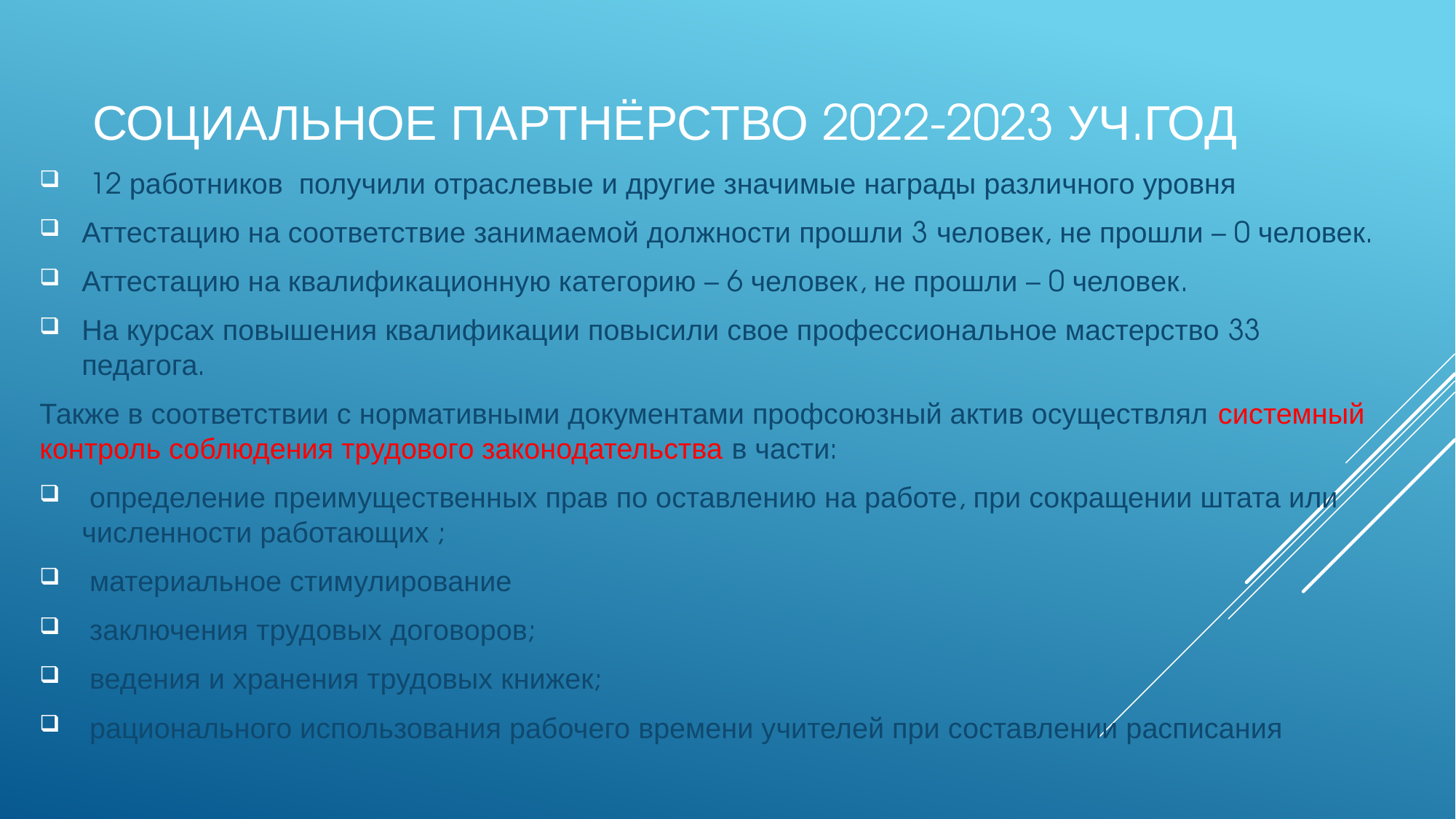

# Социальное партнёрство 2022-2023 уч.год
 12 работников  получили отраслевые и другие значимые награды различного уровня
Аттестацию на соответствие занимаемой должности прошли 3 человек, не прошли – 0 человек.
Аттестацию на квалификационную категорию – 6 человек, не прошли – 0 человек.
На курсах повышения квалификации повысили свое профессиональное мастерство 33 педагога.
Также в соответствии с нормативными документами профсоюзный актив осуществлял системный контроль соблюдения трудового законодательства в части:
 определение преимущественных прав по оставлению на работе, при сокращении штата или численности работающих ;
 материальное стимулирование
 заключения трудовых договоров;
 ведения и хранения трудовых книжек;
 рационального использования рабочего времени учителей при составлении расписания